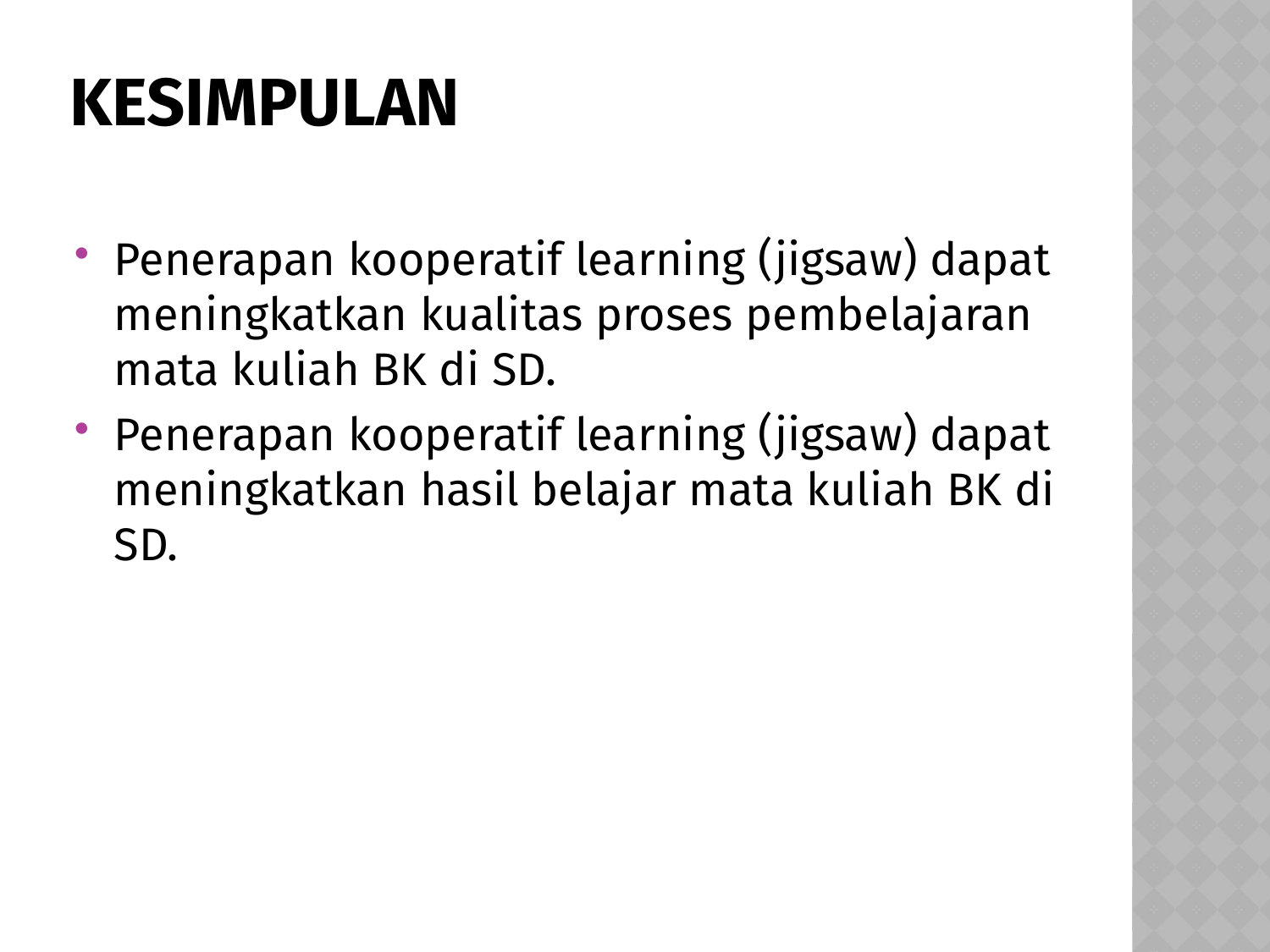

# Kesimpulan
Penerapan kooperatif learning (jigsaw) dapat meningkatkan kualitas proses pembelajaran mata kuliah BK di SD.
Penerapan kooperatif learning (jigsaw) dapat meningkatkan hasil belajar mata kuliah BK di SD.